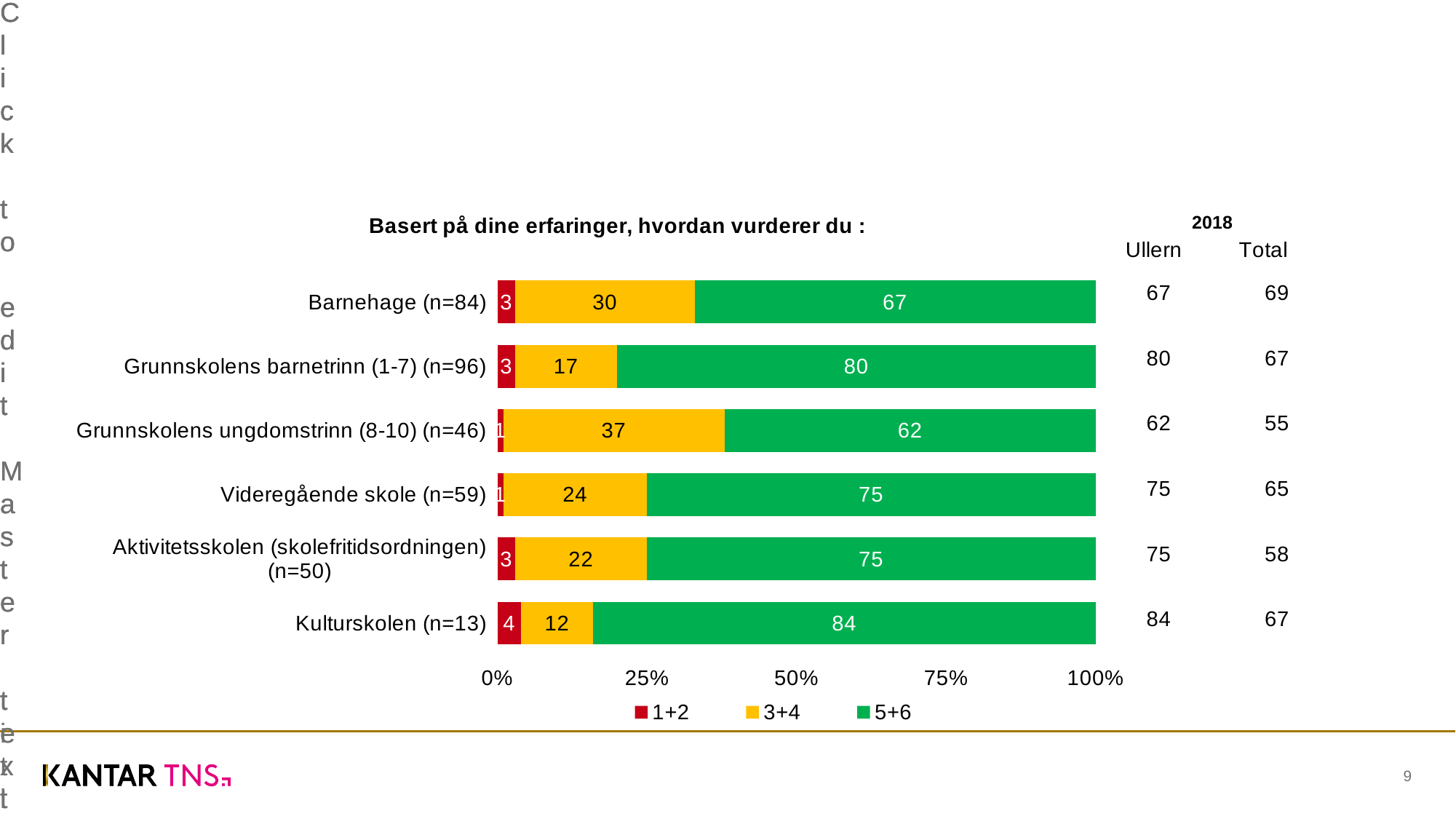

Click to edit Master title style
Click to edit Master text styles
Click to edit Master text styles

### Chart: Basert på dine erfaringer, hvordan vurderer du :

| Category | 1+2 | 3+4 | 5+6 |
|---|---|---|---|
| Barnehage (n=84) | 3.0 | 30.0 | 67.0 |
| Grunnskolens barnetrinn (1-7) (n=96) | 3.0 | 17.0 | 80.0 |
| Grunnskolens ungdomstrinn (8-10) (n=46) | 1.0 | 37.0 | 62.0 |
| Videregående skole (n=59) | 1.0 | 24.0 | 75.0 |
| Aktivitetsskolen (skolefritidsordningen) (n=50) | 3.0 | 22.0 | 75.0 |
| Kulturskolen (n=13) | 4.0 | 12.0 | 84.0 |

### Chart: 2018

| Category | Ullern | Total |
|---|---|---|
| Barnehage (n=1142) | 67.0 | 69.0 |
| Grunnskolens barnetrinn (1-7) (n=1019) | 80.0 | 67.0 |
| Grunnskolens ungdomstrinn (8-10) (n=432) | 62.0 | 55.0 |
| Videregående skole (n=645) | 75.0 | 65.0 |
| Aktivitetsskolen (skolefritidsordningen) (n=507) | 75.0 | 58.0 |
| Kulturskolen (n=172) | 84.0 | 67.0 |
9